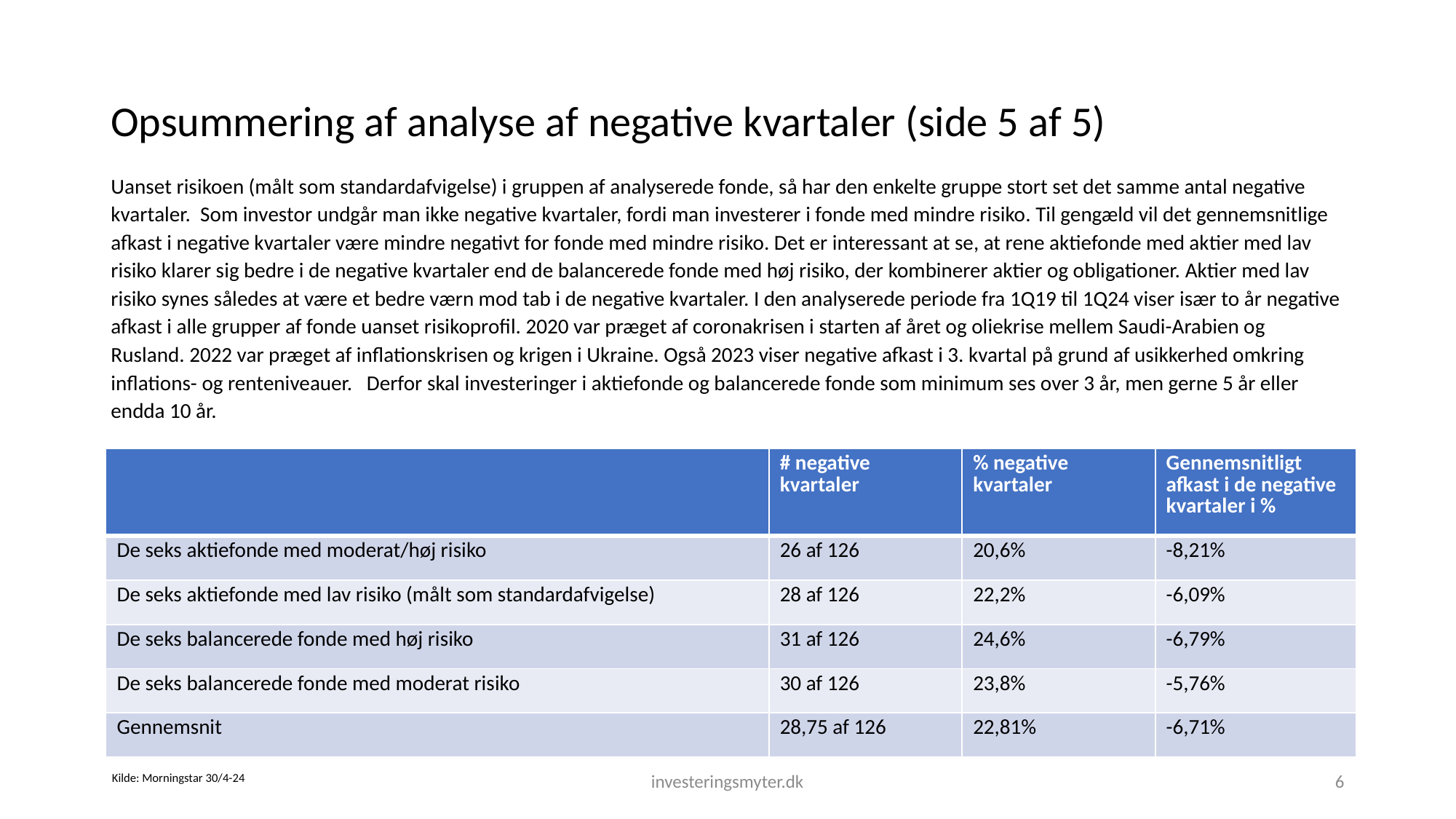

# Opsummering af analyse af negative kvartaler (side 5 af 5)
Uanset risikoen (målt som standardafvigelse) i gruppen af analyserede fonde, så har den enkelte gruppe stort set det samme antal negative kvartaler.  Som investor undgår man ikke negative kvartaler, fordi man investerer i fonde med mindre risiko. Til gengæld vil det gennemsnitlige afkast i negative kvartaler være mindre negativt for fonde med mindre risiko. Det er interessant at se, at rene aktiefonde med aktier med lav risiko klarer sig bedre i de negative kvartaler end de balancerede fonde med høj risiko, der kombinerer aktier og obligationer. Aktier med lav risiko synes således at være et bedre værn mod tab i de negative kvartaler. I den analyserede periode fra 1Q19 til 1Q24 viser især to år negative afkast i alle grupper af fonde uanset risikoprofil. 2020 var præget af coronakrisen i starten af året og oliekrise mellem Saudi-Arabien og Rusland. 2022 var præget af inflationskrisen og krigen i Ukraine. Også 2023 viser negative afkast i 3. kvartal på grund af usikkerhed omkring inflations- og renteniveauer.   Derfor skal investeringer i aktiefonde og balancerede fonde som minimum ses over 3 år, men gerne 5 år eller endda 10 år.

|  | # negative kvartaler | % negative kvartaler | Gennemsnitligt afkast i de negative kvartaler i % |
| --- | --- | --- | --- |
| De seks aktiefonde med moderat/høj risiko | 26 af 126 | 20,6% | -8,21% |
| De seks aktiefonde med lav risiko (målt som standardafvigelse) | 28 af 126 | 22,2% | -6,09% |
| De seks balancerede fonde med høj risiko | 31 af 126 | 24,6% | -6,79% |
| De seks balancerede fonde med moderat risiko | 30 af 126 | 23,8% | -5,76% |
| Gennemsnit | 28,75 af 126 | 22,81% | -6,71% |
investeringsmyter.dk
6
Kilde: Morningstar 30/4-24